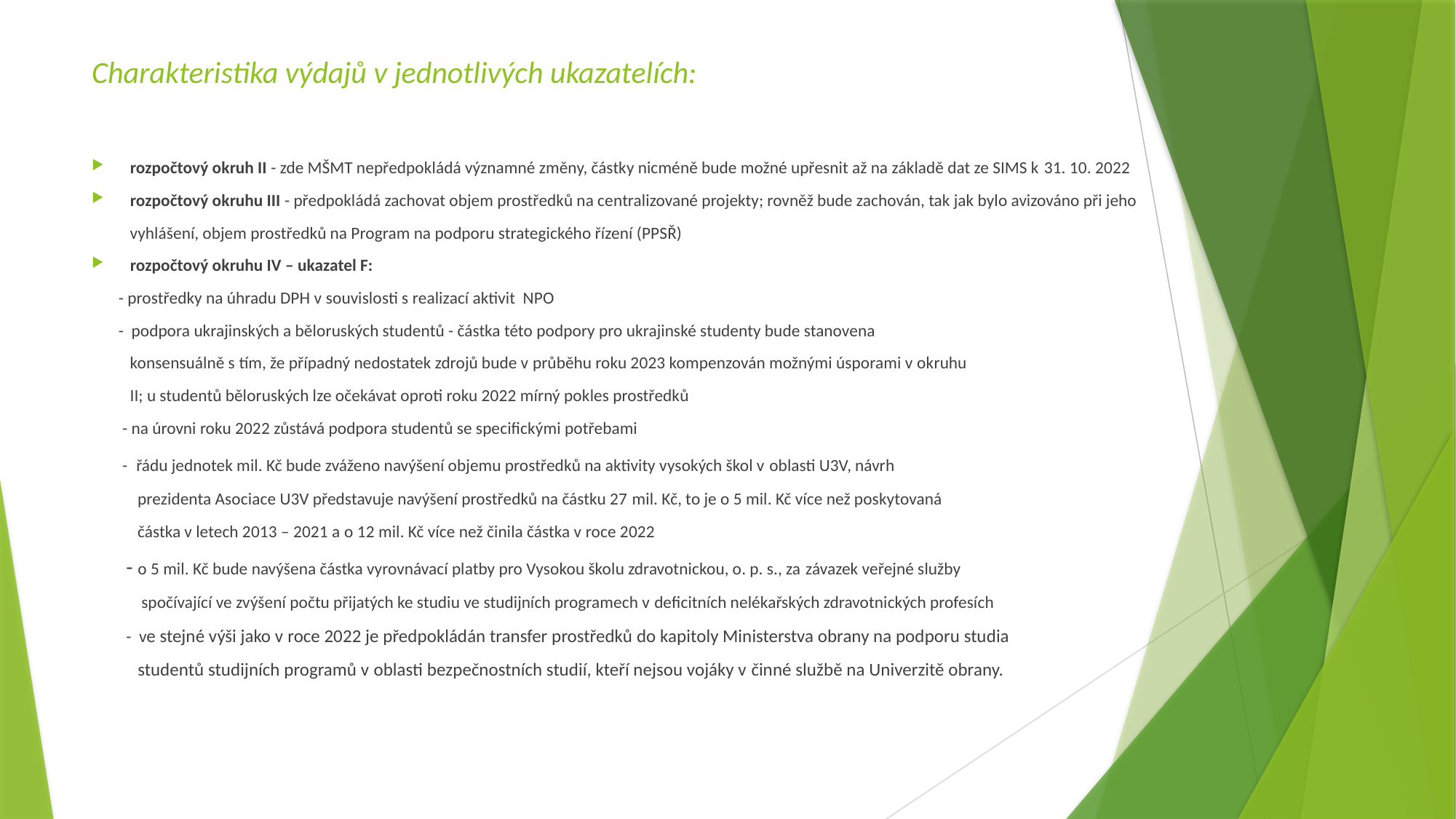

# Charakteristika výdajů v jednotlivých ukazatelích:
rozpočtový okruh II - zde MŠMT nepředpokládá významné změny, částky nicméně bude možné upřesnit až na základě dat ze SIMS k 31. 10. 2022
rozpočtový okruhu III - předpokládá zachovat objem prostředků na centralizované projekty; rovněž bude zachován, tak jak bylo avizováno při jeho
          vyhlášení, objem prostředků na Program na podporu strategického řízení (PPSŘ)
rozpočtový okruhu IV – ukazatel F:
       - prostředky na úhradu DPH v souvislosti s realizací aktivit  NPO
       -  podpora ukrajinských a běloruských studentů - částka této podpory pro ukrajinské studenty bude stanovena
          konsensuálně s tím, že případný nedostatek zdrojů bude v průběhu roku 2023 kompenzován možnými úsporami v okruhu
          II; u studentů běloruských lze očekávat oproti roku 2022 mírný pokles prostředků
        - na úrovni roku 2022 zůstává podpora studentů se specifickými potřebami
        -  řádu jednotek mil. Kč bude zváženo navýšení objemu prostředků na aktivity vysokých škol v oblasti U3V, návrh
            prezidenta Asociace U3V představuje navýšení prostředků na částku 27 mil. Kč, to je o 5 mil. Kč více než poskytovaná
            částka v letech 2013 – 2021 a o 12 mil. Kč více než činila částka v roce 2022
       - o 5 mil. Kč bude navýšena částka vyrovnávací platby pro Vysokou školu zdravotnickou, o. p. s., za závazek veřejné služby
             spočívající ve zvýšení počtu přijatých ke studiu ve studijních programech v deficitních nelékařských zdravotnických profesích
         -  ve stejné výši jako v roce 2022 je předpokládán transfer prostředků do kapitoly Ministerstva obrany na podporu studia
           studentů studijních programů v oblasti bezpečnostních studií, kteří nejsou vojáky v činné službě na Univerzitě obrany.